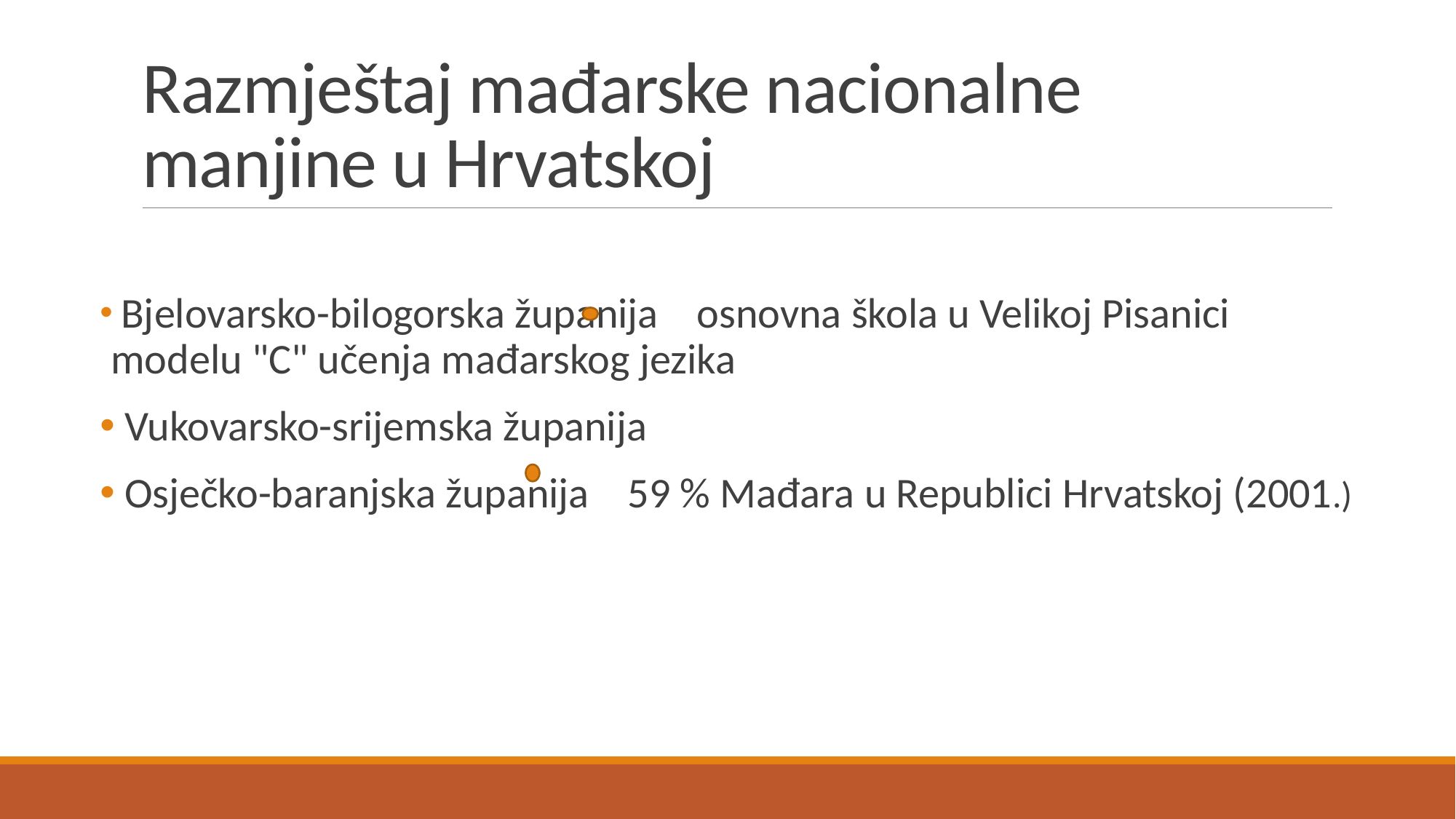

# Razmještaj mađarske nacionalne manjine u Hrvatskoj
 Bjelovarsko-bilogorska županija    osnovna škola u Velikoj Pisanici modelu "C" učenja mađarskog jezika
 Vukovarsko-srijemska županija
 Osječko-baranjska županija    59 % Mađara u Republici Hrvatskoj (2001.)